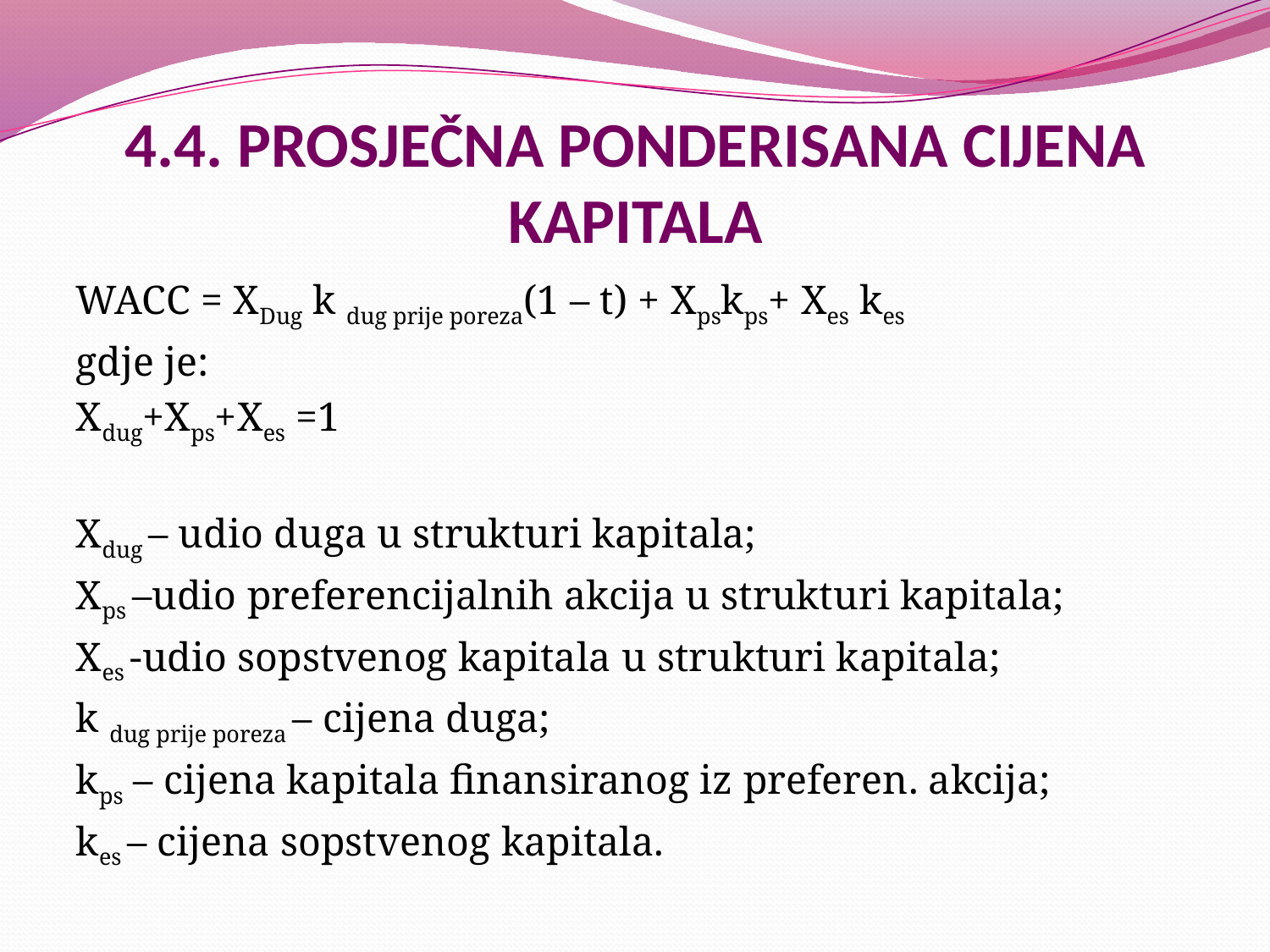

# 4.4. PROSJEČNA PONDERISANA CIJENA KAPITALA
WACC = XDug k dug prije poreza(1 – t) + Xpskps+ Xes kes
gdje je:
Xdug+Xps+Xes =1

Xdug – udio duga u strukturi kapitala;
Xps –udio preferencijalnih akcija u strukturi kapitala;
Xes -udio sopstvenog kapitala u strukturi kapitala;
k dug prije poreza – cijena duga;
kps – cijena kapitala finansiranog iz preferen. akcija;
kes – cijena sopstvenog kapitala.